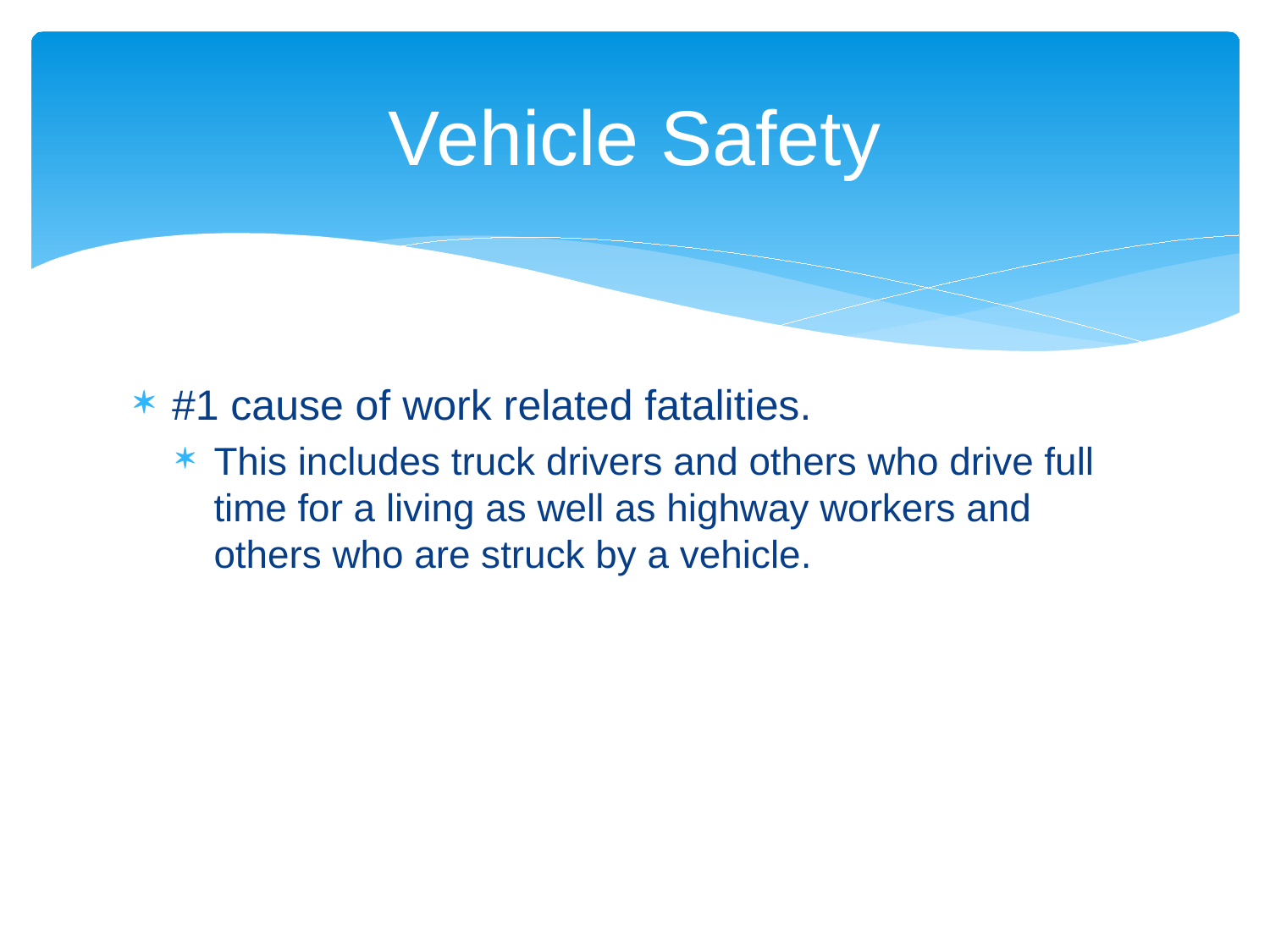

# Vehicle Safety
#1 cause of work related fatalities.
This includes truck drivers and others who drive full time for a living as well as highway workers and others who are struck by a vehicle.